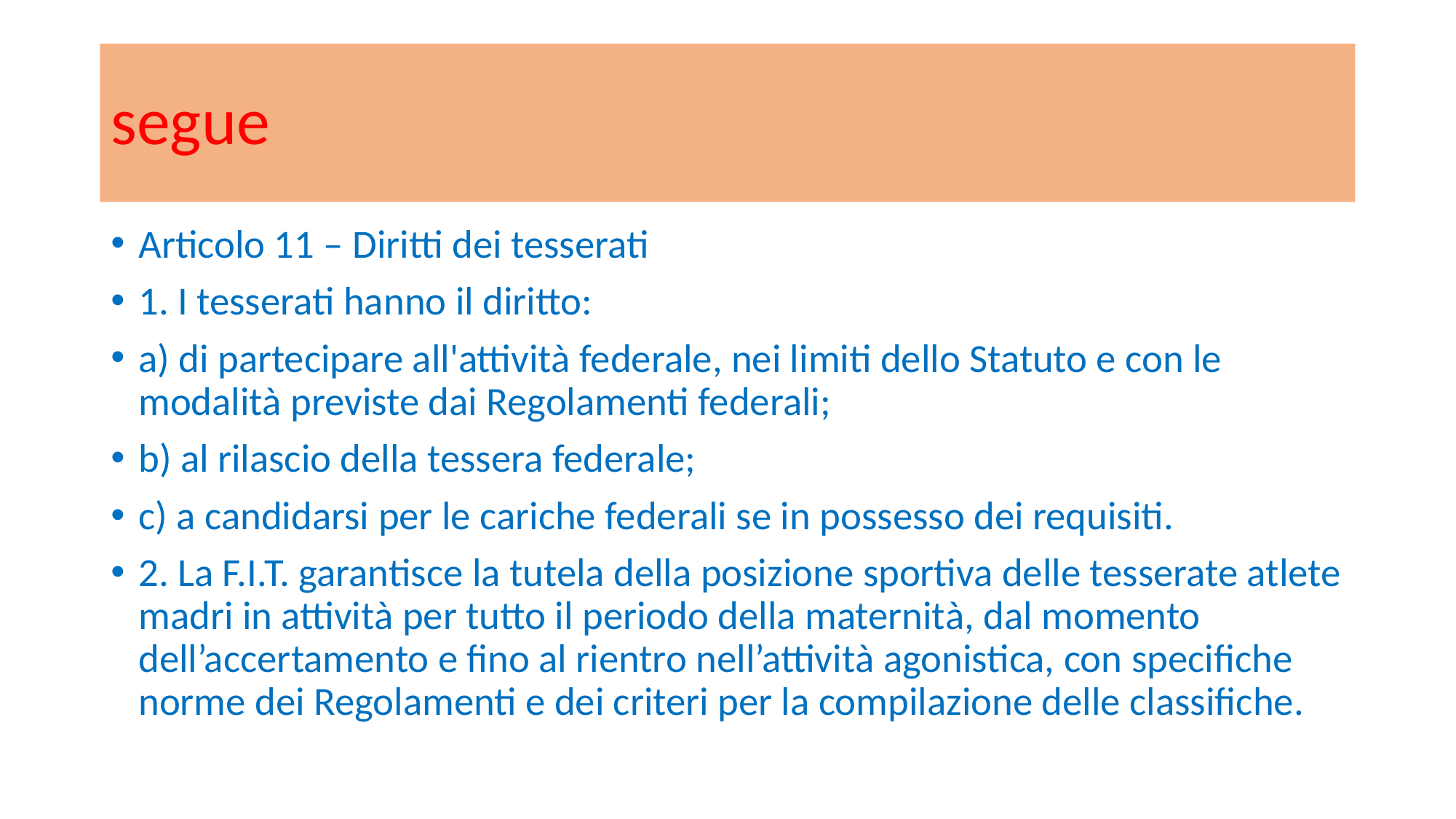

# segue
Articolo 11 – Diritti dei tesserati
1. I tesserati hanno il diritto:
a) di partecipare all'attività federale, nei limiti dello Statuto e con le modalità previste dai Regolamenti federali;
b) al rilascio della tessera federale;
c) a candidarsi per le cariche federali se in possesso dei requisiti.
2. La F.I.T. garantisce la tutela della posizione sportiva delle tesserate atlete madri in attività per tutto il periodo della maternità, dal momento dell’accertamento e fino al rientro nell’attività agonistica, con specifiche norme dei Regolamenti e dei criteri per la compilazione delle classifiche.